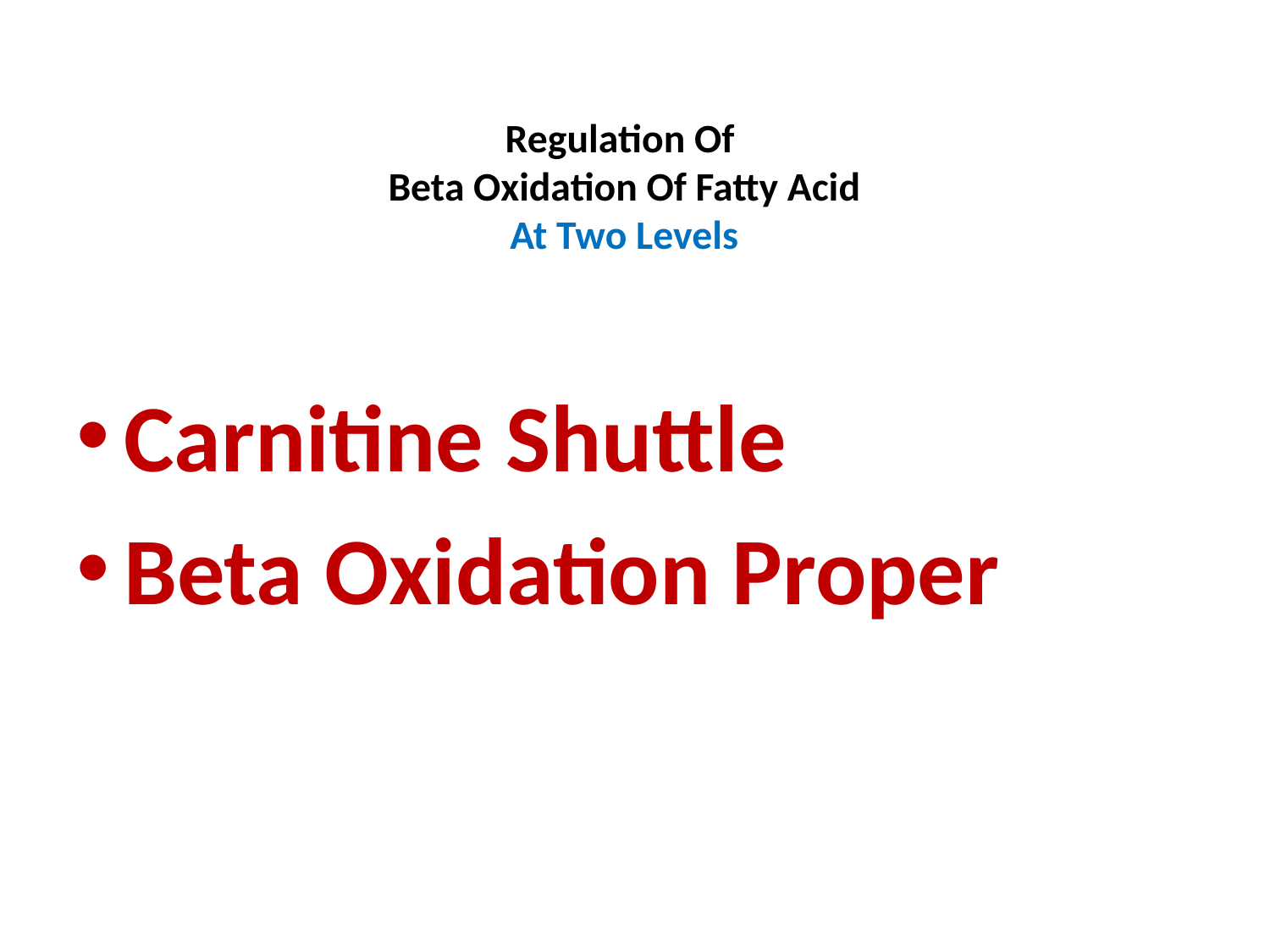

# Regulation Of Beta Oxidation Of Fatty Acid At Two Levels
Carnitine Shuttle
Beta Oxidation Proper